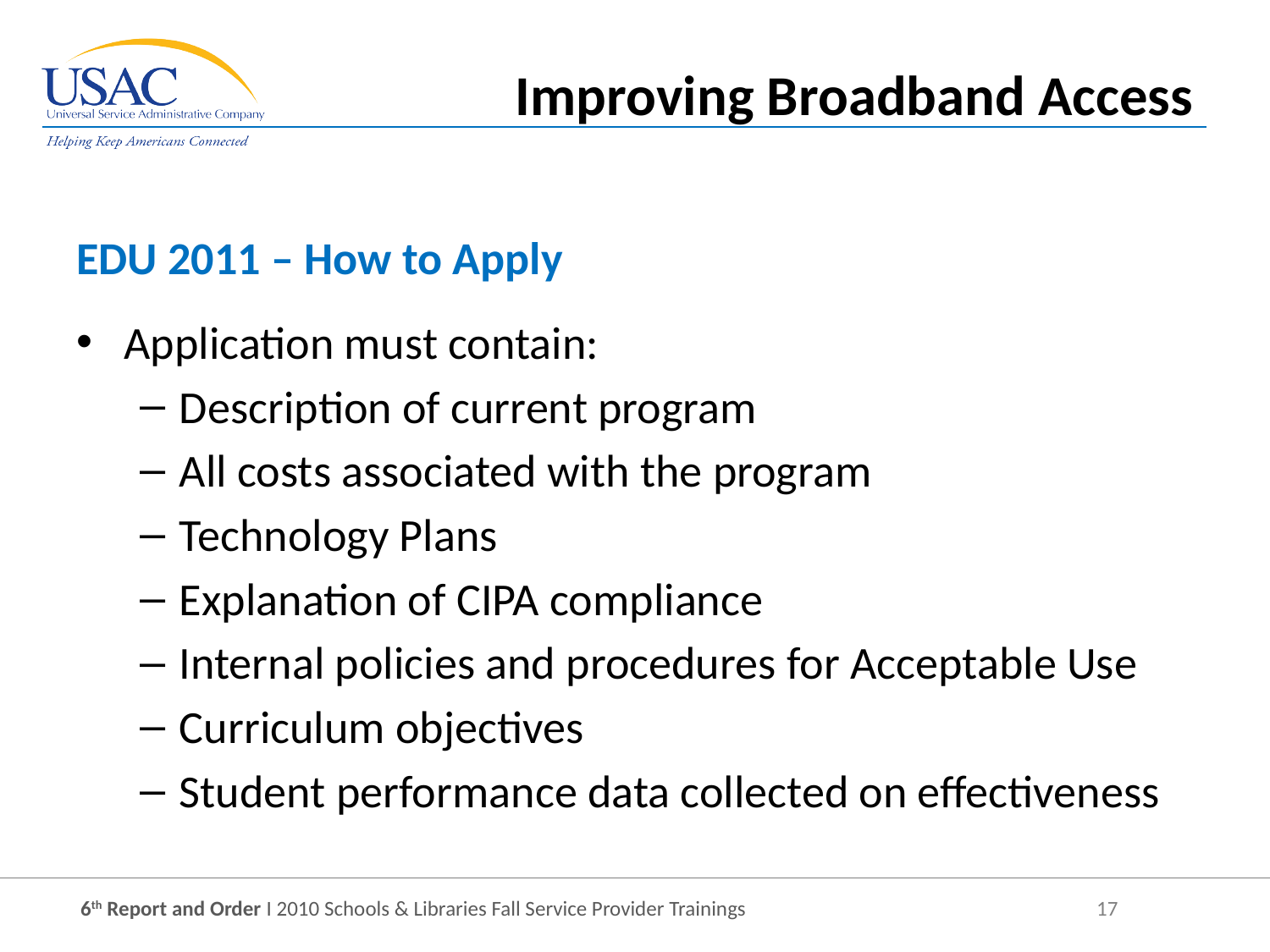

Improving Broadband Access

EDU 2011 – How to Apply
Application must contain:
Description of current program
All costs associated with the program
Technology Plans
Explanation of CIPA compliance
Internal policies and procedures for Acceptable Use
Curriculum objectives
Student performance data collected on effectiveness